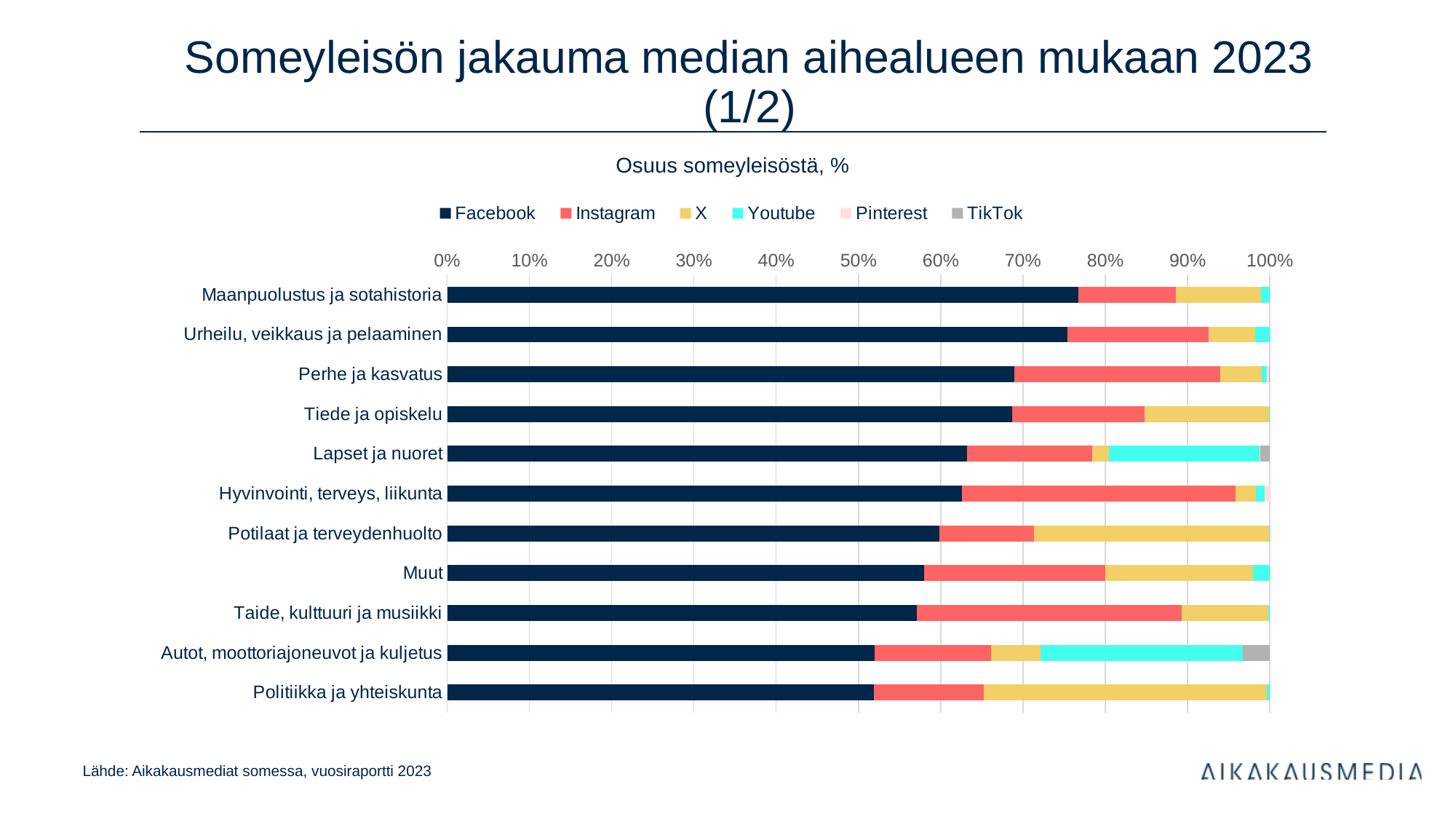

# Someyleisön jakauma median aihealueen mukaan 2023 (1/2)
Osuus someyleisöstä, %

### Chart

| Category | Facebook | Instagram | X | Youtube | Pinterest | TikTok |
|---|---|---|---|---|---|---|
| Maanpuolustus ja sotahistoria | 76.76167525344856 | 11.800939006149244 | 10.411126807379093 | 1.0262589330231011 | 0.0 | 0.0 |
| Urheilu, veikkaus ja pelaaminen | 75.37827445990429 | 17.213908328953554 | 5.623634200990291 | 1.784183010151863 | 0.0 | 0.0 |
| Perhe ja kasvatus | 68.96551724137932 | 25.0293671845396 | 5.0331564986737405 | 0.6384994316028799 | 0.24820007578628267 | 0.08525956801818871 |
| Tiede ja opiskelu | 68.6604068537799 | 16.10198931268072 | 15.187538953541836 | 0.05006487999754784 | 0.0 | 0.0 |
| Lapset ja nuoret | 63.196607220530666 | 15.194867333623314 | 2.056546324488908 | 18.355806872553284 | 0.0034797738147020443 | 1.1926924749891257 |
| Hyvinvointi, terveys, liikunta | 62.58699061644382 | 33.28583960232861 | 2.4785347829554216 | 0.9877987187325553 | 0.6608362795395943 | 0.0 |
| Potilaat ja terveydenhuolto | 59.811495477667414 | 11.51704278773579 | 28.636576981136862 | 0.034884753459933276 | 0.0 | 0.0 |
| Muut | 58.0 | 22.0 | 18.0 | 2.0 | 0.0 | 0.0 |
| Taide, kulttuuri ja musiikki | 57.13518160326671 | 32.124435847840104 | 10.565764023210832 | 0.17461852568235547 | 0.0 | 0.0 |
| Autot, moottoriajoneuvot ja kuljetus | 51.96569143990578 | 14.186760057025971 | 6.012133515155272 | 24.59709911361805 | 0.0 | 3.2383158742949236 |
| Politiikka ja yhteiskunta | 51.864981929539 | 13.40800617982178 | 34.3835351891191 | 0.3434767015201258 | 0.0 | 0.0 |